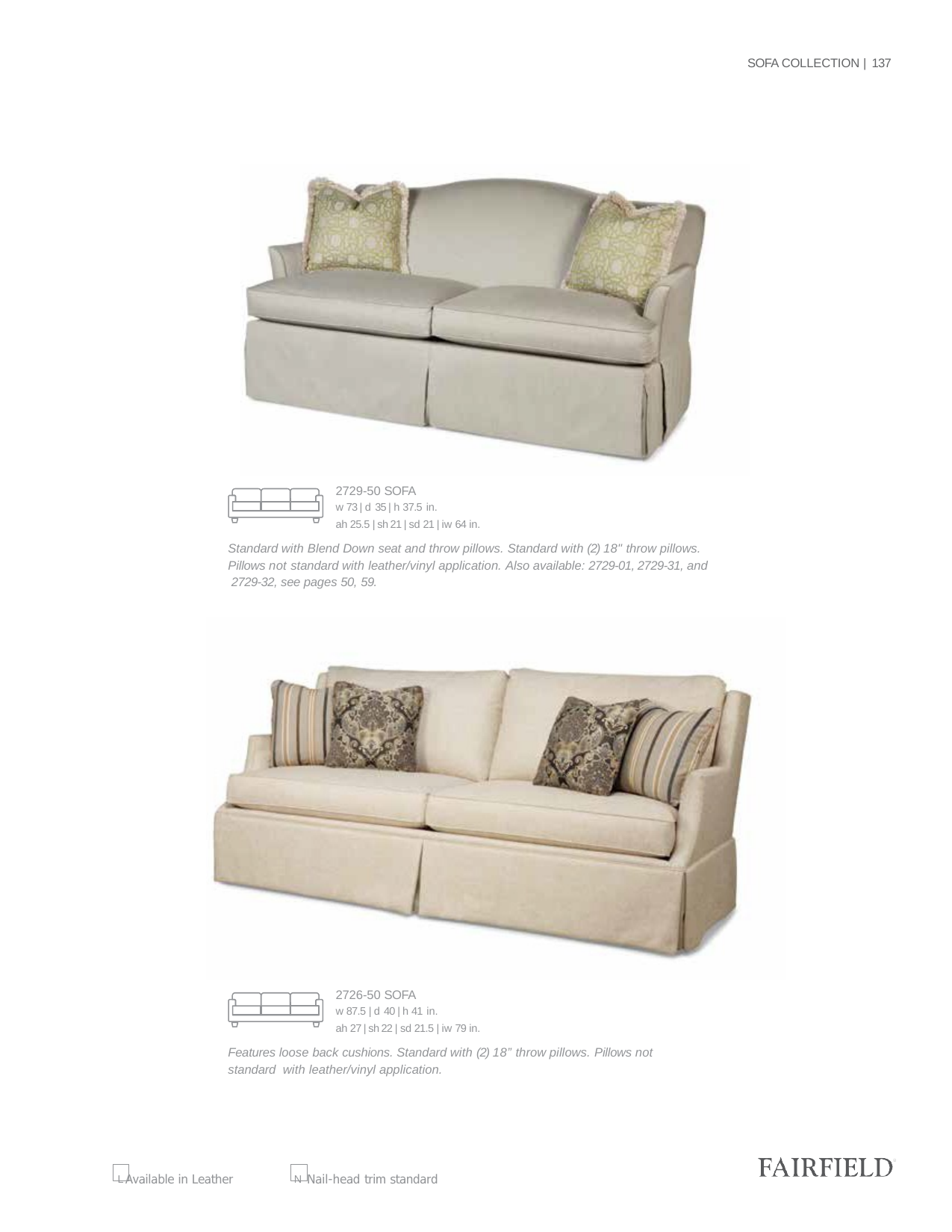

SOFA COLLECTION | 137

2729-50 SOFA
w 73 | d 35 | h 37.5 in.
ah 25.5 | sh 21 | sd 21 | iw 64 in.
Standard with Blend Down seat and throw pillows. Standard with (2) 18" throw pillows.  Pillows not standard with leather/vinyl application. Also available: 2729-01, 2729-31, and  2729-32, see pages 50, 59.

2726-50 SOFA
w 87.5 | d 40 | h 41 in.
ah 27 | sh 22 | sd 21.5 | iw 79 in.
Features loose back cushions. Standard with (2) 18” throw pillows. Pillows not standard  with leather/vinyl application.

L Available in Leather
N Nail-head trim standard